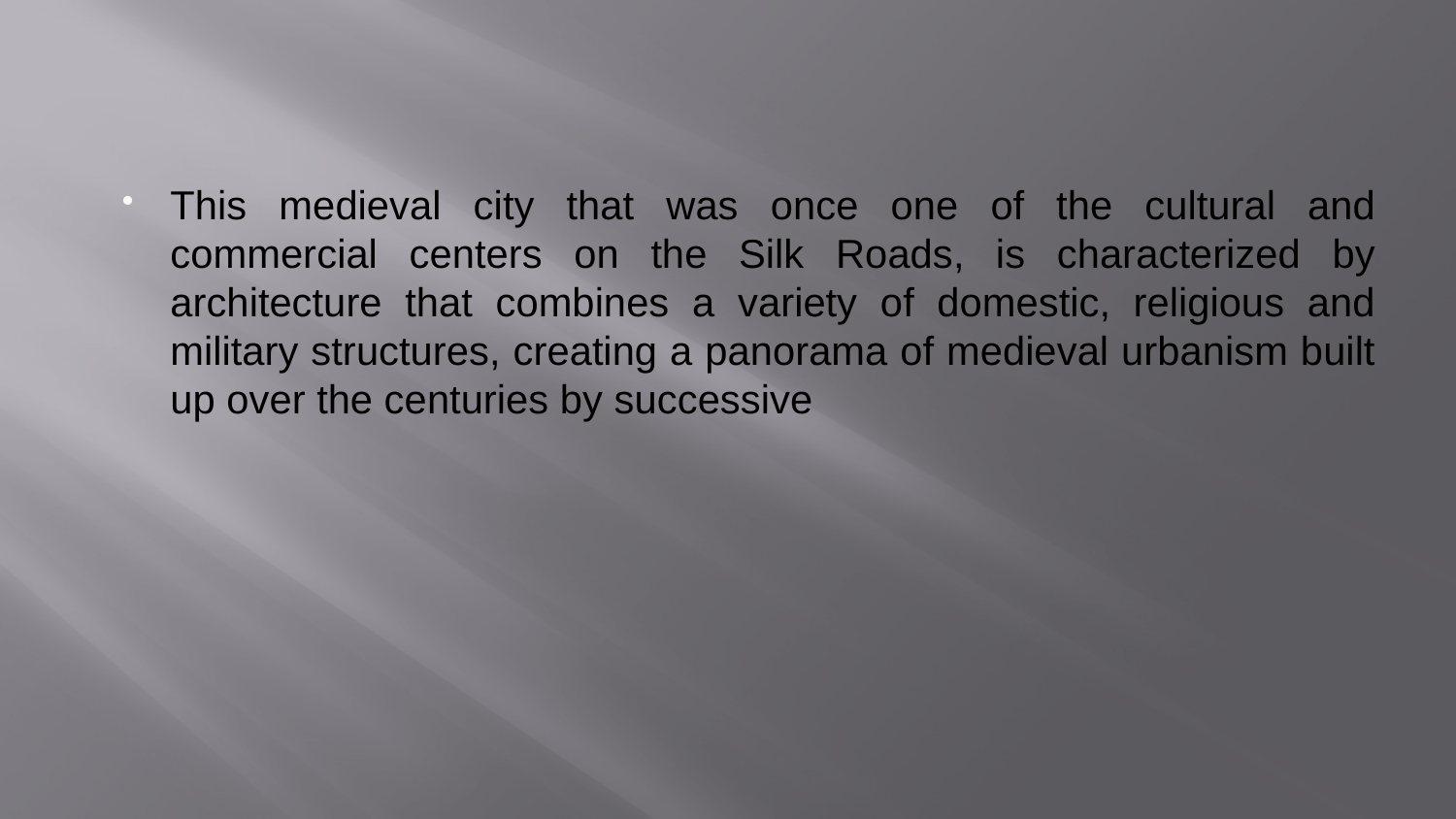

This medieval city that was once one of the cultural and commercial centers on the Silk Roads, is characterized by architecture that combines a variety of domestic, religious and military structures, creating a panorama of medieval urbanism built up over the centuries by successive